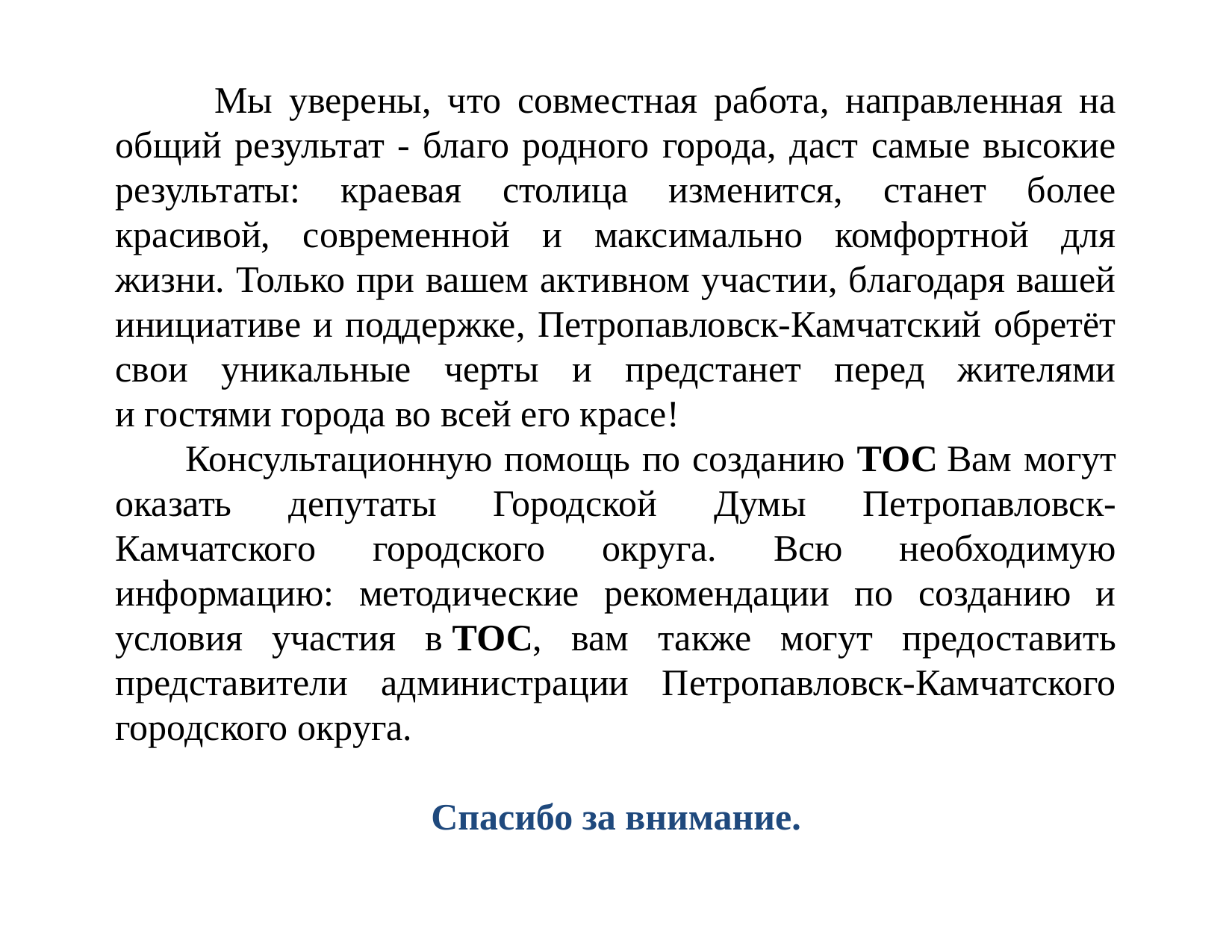

Мы уверены, что совместная работа, направленная на общий результат - благо родного города, даст самые высокие результаты: краевая столица изменится, станет более красивой, современной и максимально комфортной для жизни. Только при вашем активном участии, благодаря вашей инициативе и поддержке, Петропавловск-Камчатский обретёт свои уникальные черты и предстанет перед жителями и гостями города во всей его красе!
      Консультационную помощь по созданию ТОС Вам могут оказать депутаты Городской Думы Петропавловск-Камчатского городского округа. Всю необходимую информацию: методические рекомендации по созданию и условия участия в ТОС, вам также могут предоставить представители администрации Петропавловск-Камчатского городского округа.

Спасибо за внимание.